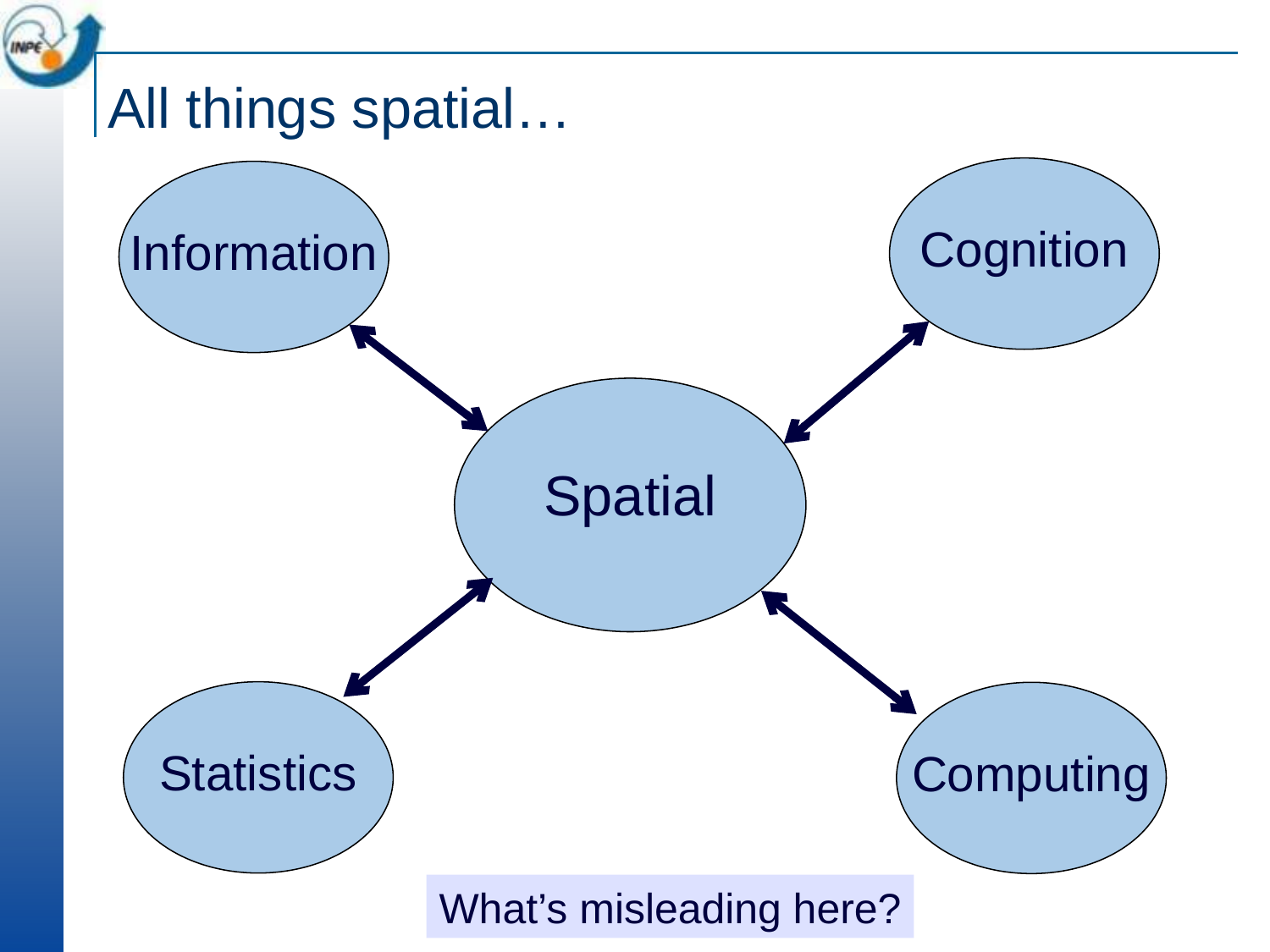

# All things spatial…
Cognition
Information
Spatial
Statistics
Computing
What’s misleading here?